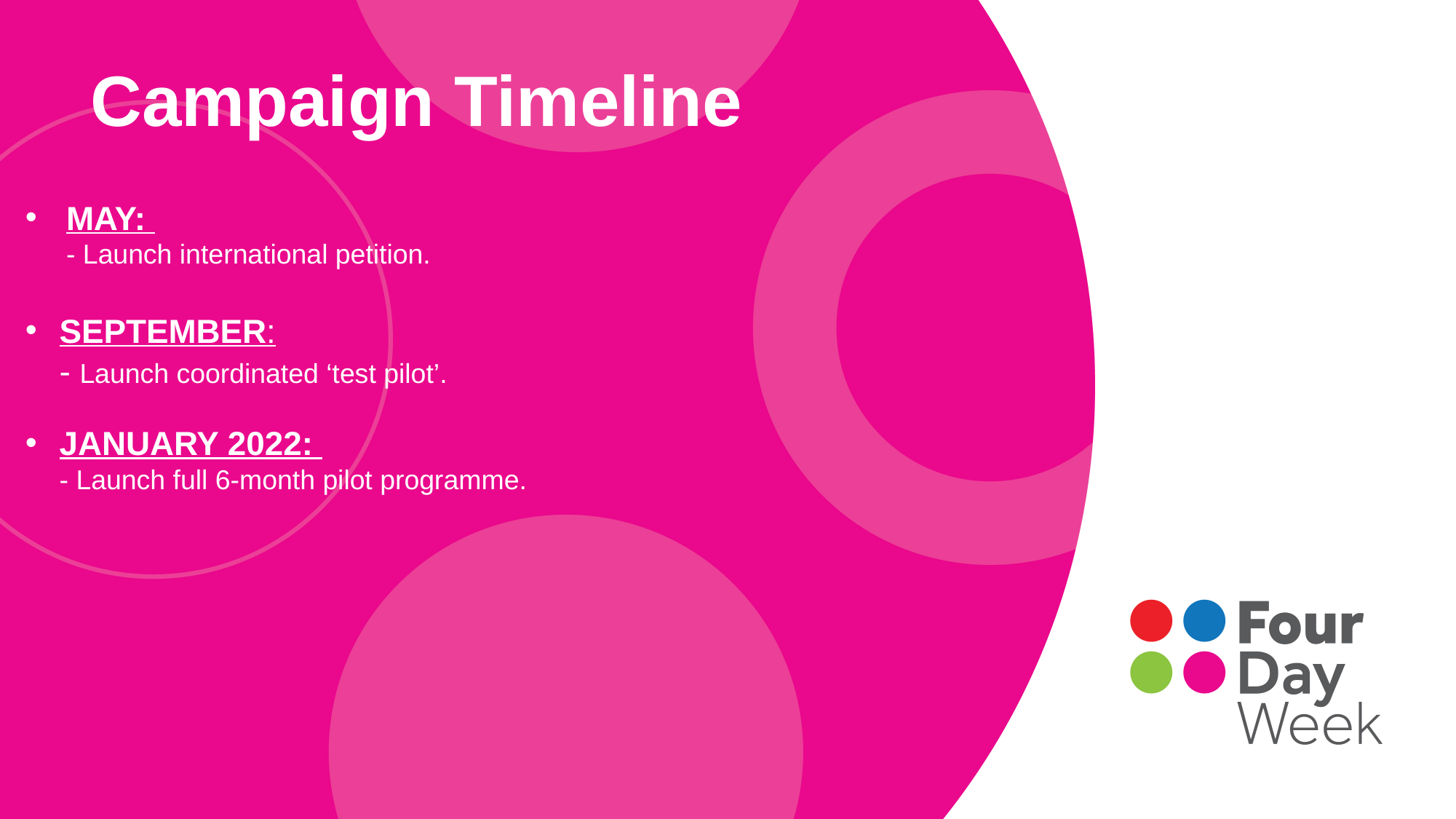

Campaign Timeline
MAY:
- Launch international petition.
SEPTEMBER:
- Launch coordinated ‘test pilot’.

JANUARY 2022:
- Launch full 6-month pilot programme.